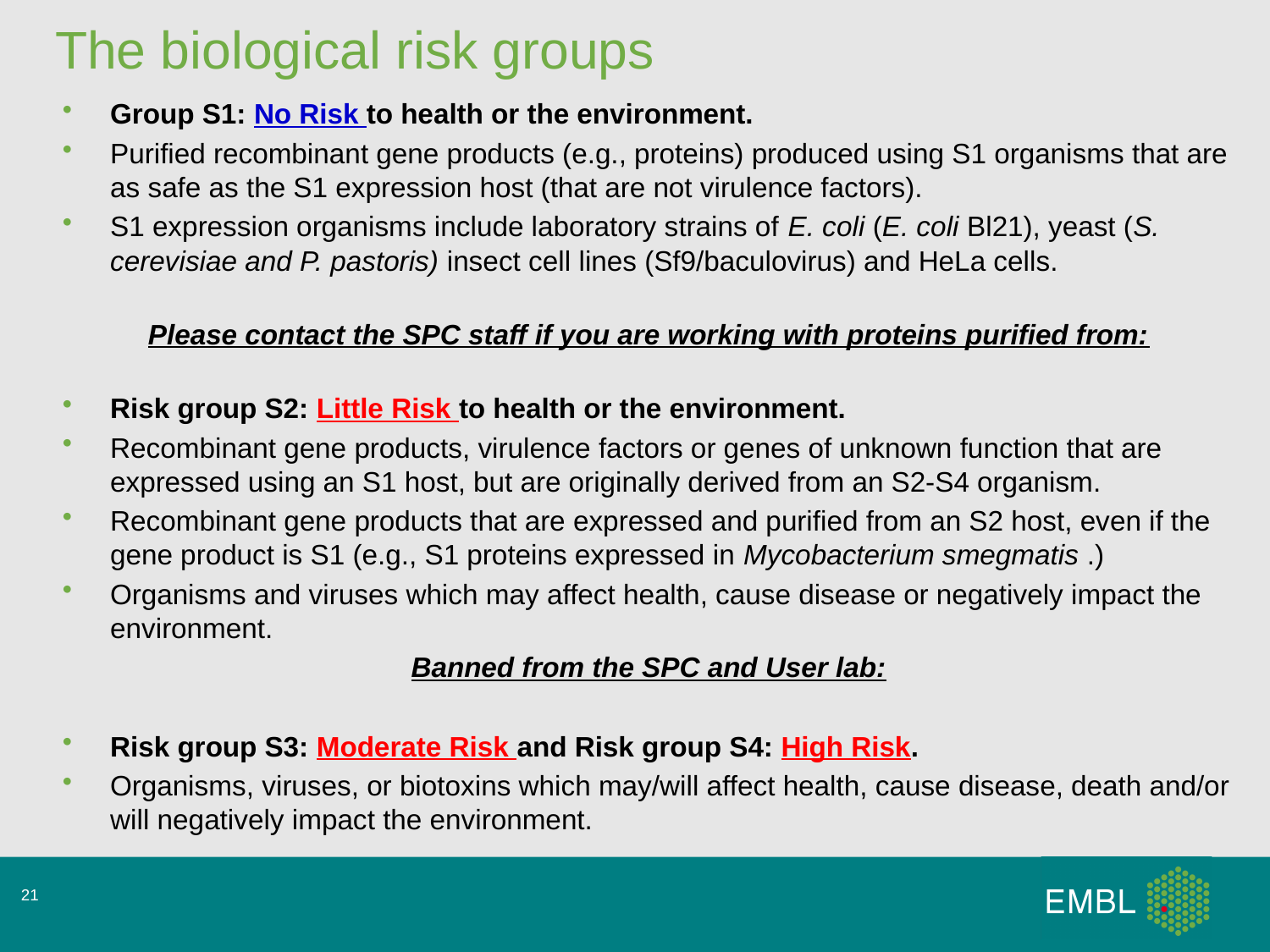

# The biological risk groups
Group S1: No Risk to health or the environment.
Purified recombinant gene products (e.g., proteins) produced using S1 organisms that are as safe as the S1 expression host (that are not virulence factors).
S1 expression organisms include laboratory strains of E. coli (E. coli Bl21), yeast (S. cerevisiae and P. pastoris) insect cell lines (Sf9/baculovirus) and HeLa cells.

Please contact the SPC staff if you are working with proteins purified from:

Risk group S2: Little Risk to health or the environment.
Recombinant gene products, virulence factors or genes of unknown function that are expressed using an S1 host, but are originally derived from an S2-S4 organism.
Recombinant gene products that are expressed and purified from an S2 host, even if the gene product is S1 (e.g., S1 proteins expressed in Mycobacterium smegmatis .)
Organisms and viruses which may affect health, cause disease or negatively impact the environment.
Banned from the SPC and User lab:

Risk group S3: Moderate Risk and Risk group S4: High Risk.
Organisms, viruses, or biotoxins which may/will affect health, cause disease, death and/or will negatively impact the environment.
21